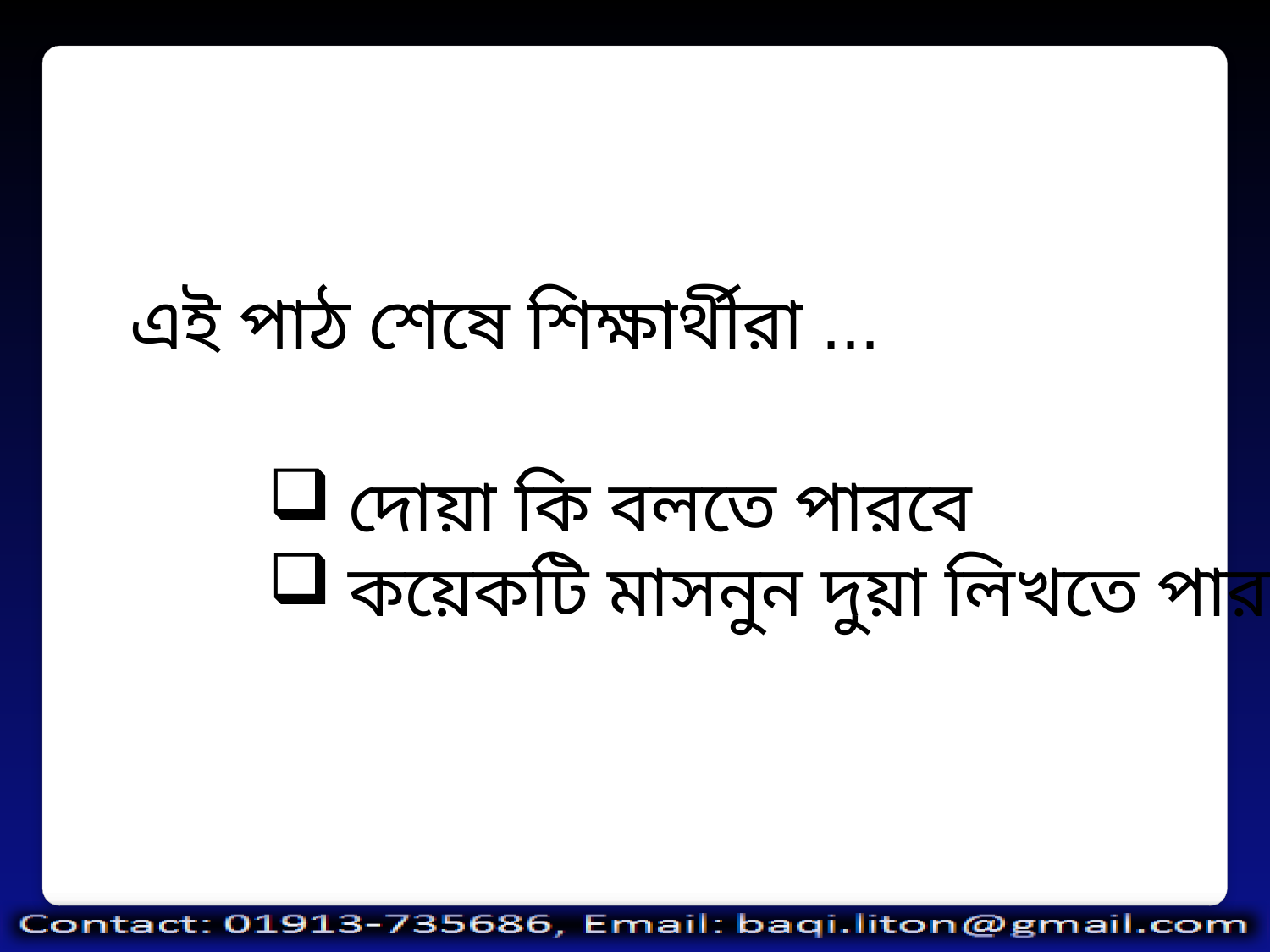

এই পাঠ শেষে শিক্ষার্থীরা ...
দোয়া কি বলতে পারবে
কয়েকটি মাসনুন দুয়া লিখতে পারবে